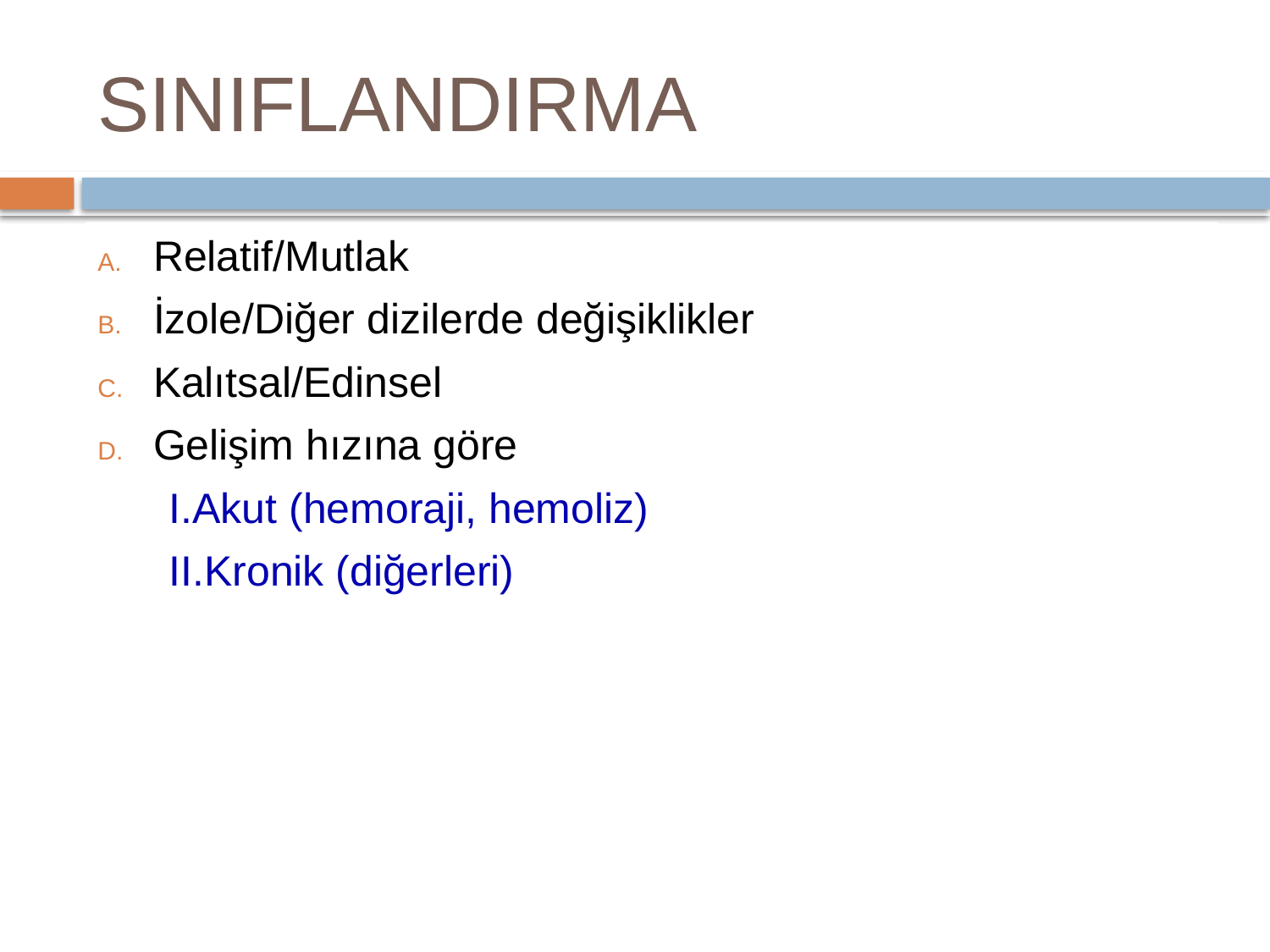

# SINIFLANDIRMA
Relatif/Mutlak
İzole/Diğer dizilerde değişiklikler
Kalıtsal/Edinsel
Gelişim hızına göre
      I.Akut (hemoraji, hemoliz)
      II.Kronik (diğerleri)